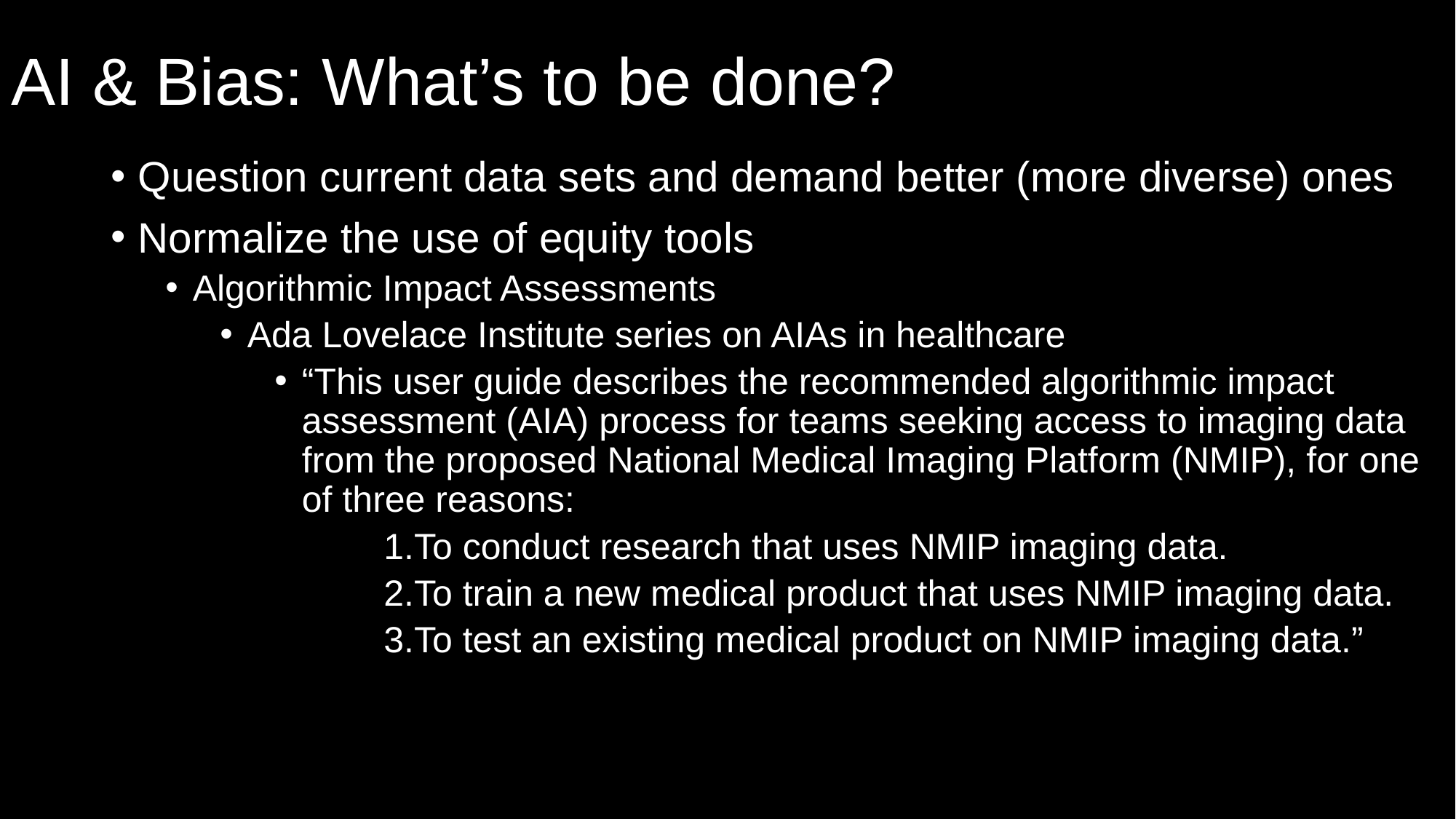

# AI & Bias: What’s to be done?
Question current data sets and demand better (more diverse) ones
Normalize the use of equity tools
Algorithmic Impact Assessments
Ada Lovelace Institute series on AIAs in healthcare
“This user guide describes the recommended algorithmic impact assessment (AIA) process for teams seeking access to imaging data from the proposed National Medical Imaging Platform (NMIP), for one of three reasons:
To conduct research that uses NMIP imaging data.
To train a new medical product that uses NMIP imaging data.
To test an existing medical product on NMIP imaging data.”